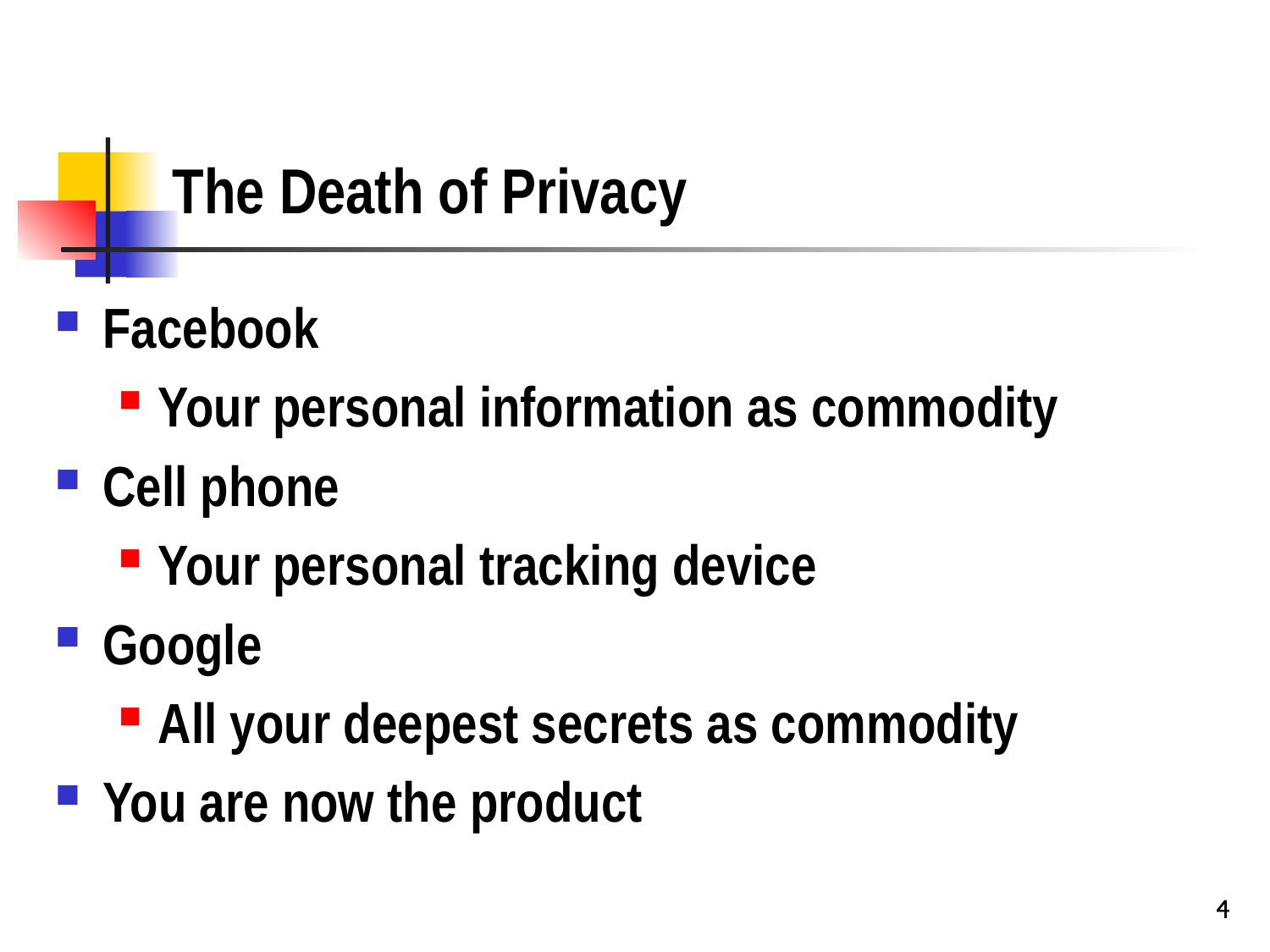

# The Death of Privacy
Facebook
Your personal information as commodity
Cell phone
Your personal tracking device
Google
All your deepest secrets as commodity
You are now the product
4